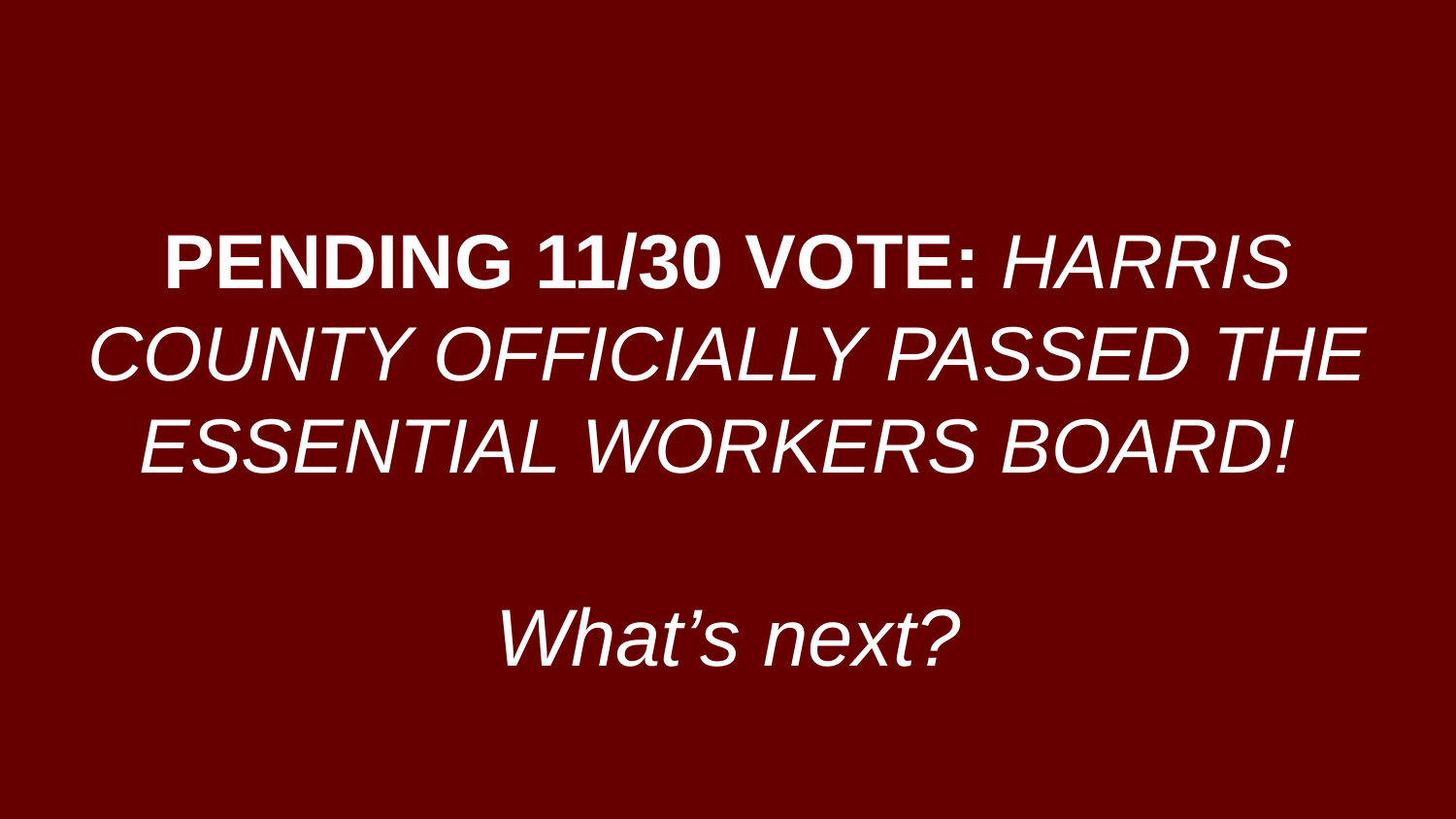

# PENDING 11/30 VOTE: HARRIS COUNTY OFFICIALLY PASSED THE ESSENTIAL WORKERS BOARD!

What’s next?